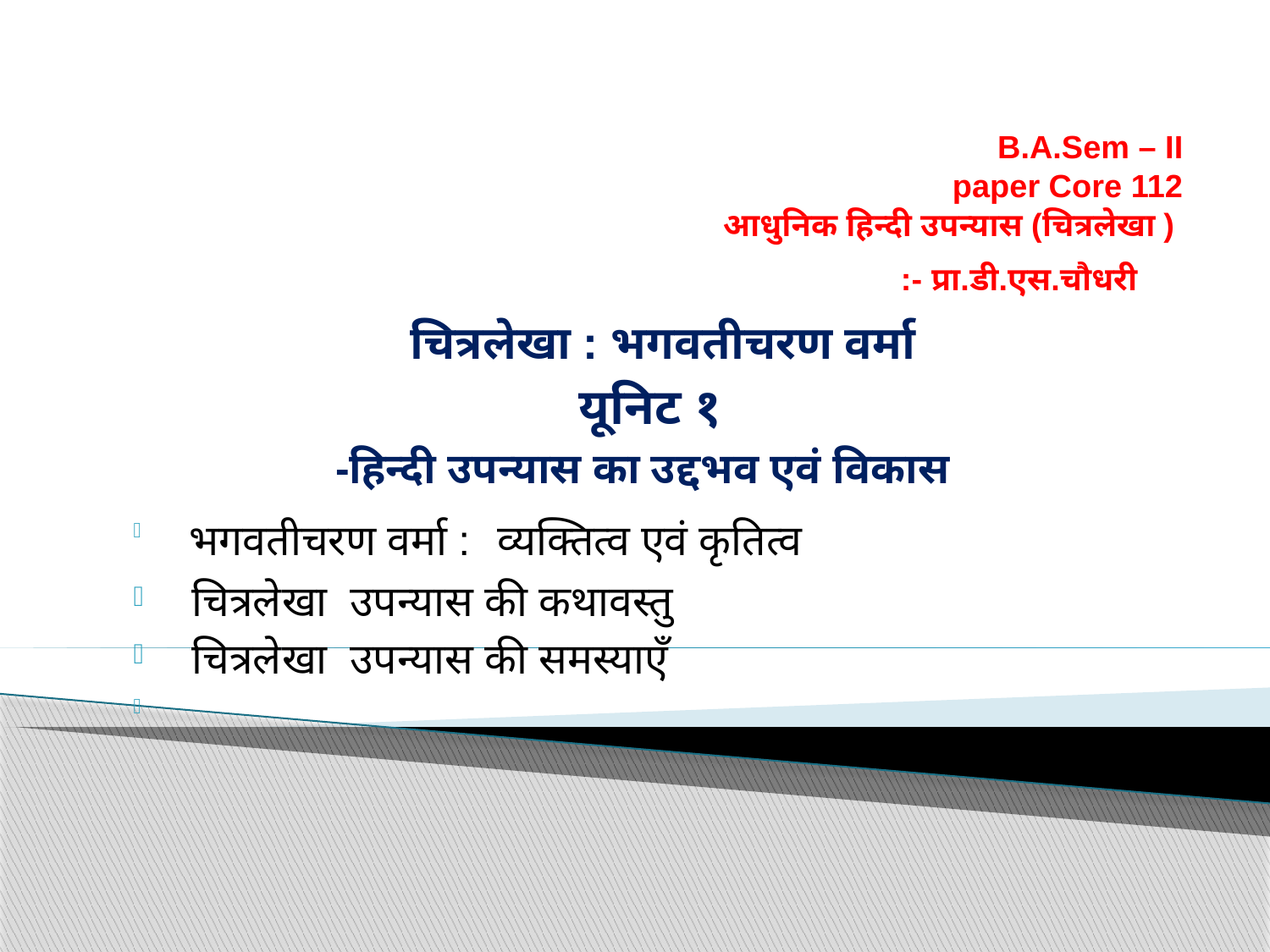

# B.A.Sem – II paper Core 112 आधुनिक हिन्दी उपन्यास (चित्रलेखा ) :- प्रा.डी.एस.चौधरी
   चित्रलेखा : भगवतीचरण वर्मा
यूनिट १
-हिन्दी उपन्यास का उद्दभव एवं विकास
 भगवतीचरण वर्मा :  व्यक्तित्व एवं कृतित्व
 चित्रलेखा  उपन्यास की कथावस्तु
 चित्रलेखा  उपन्यास की समस्याएँ